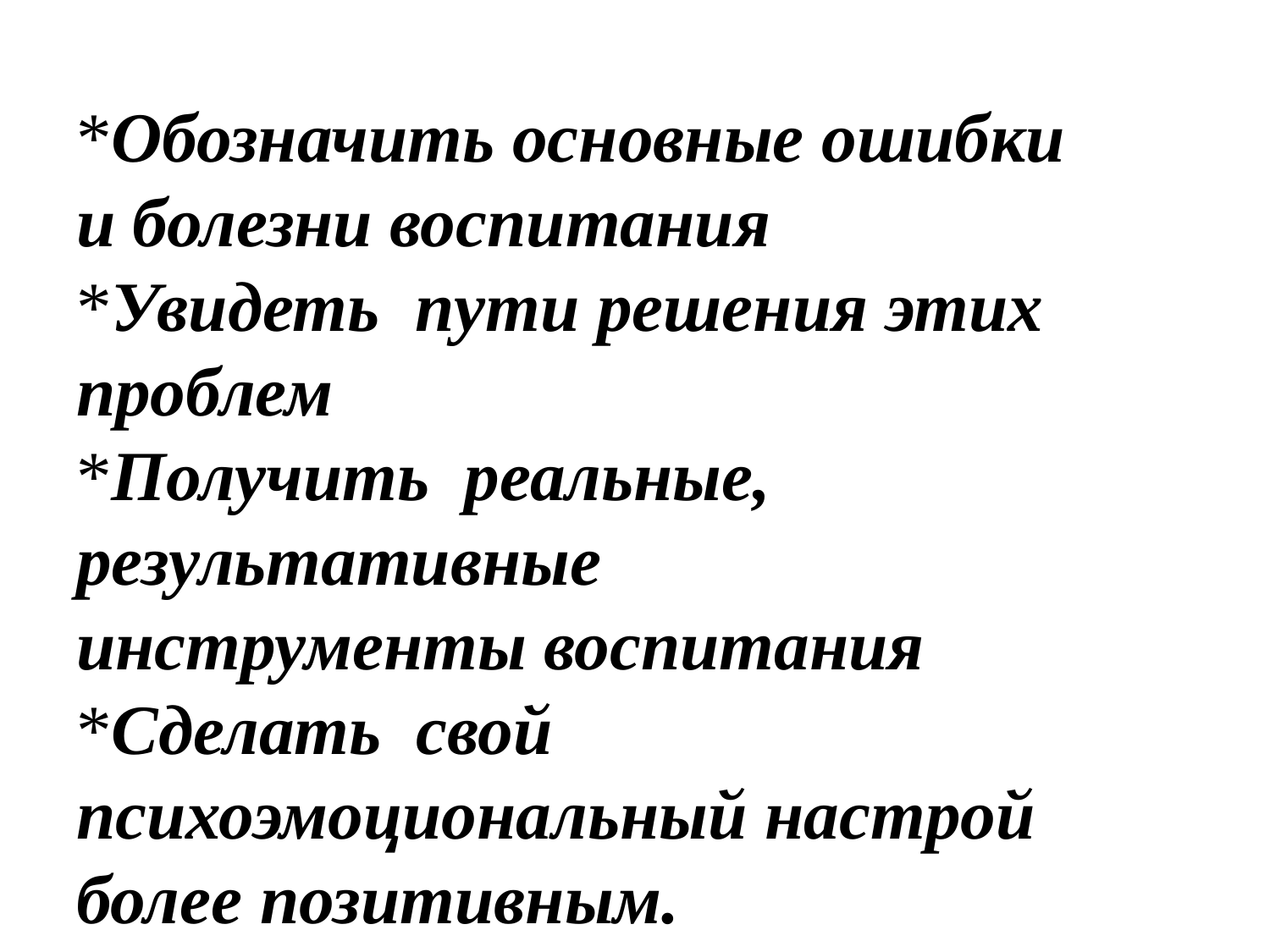

# *Обозначить основные ошибки и болезни воспитания *Увидеть  пути решения этих проблем *Получить  реальные, результативные инструменты воспитания *Сделать  свой психоэмоциональный настрой более позитивным.